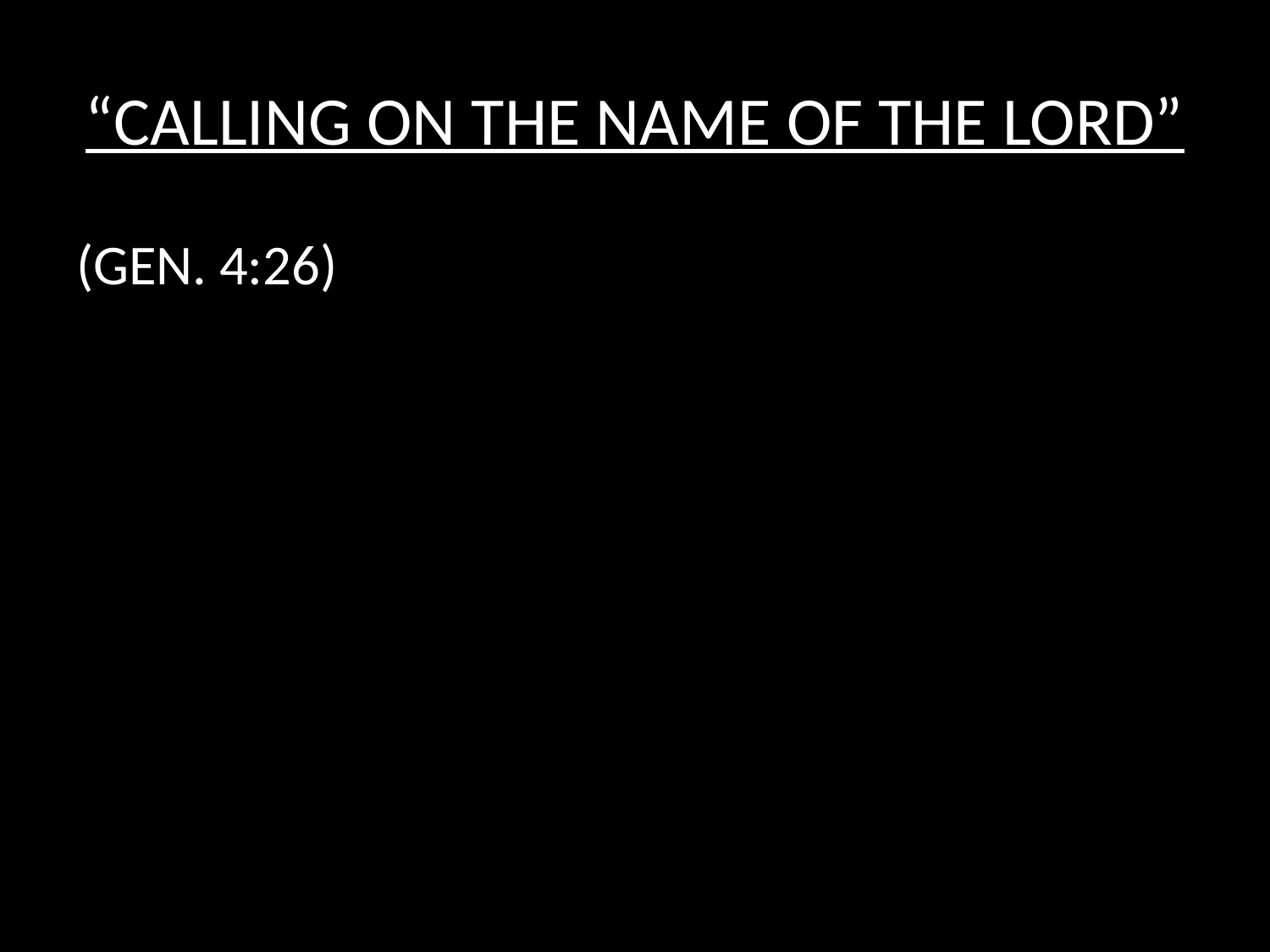

# “CALLING ON THE NAME OF THE LORD”
(GEN. 4:26)